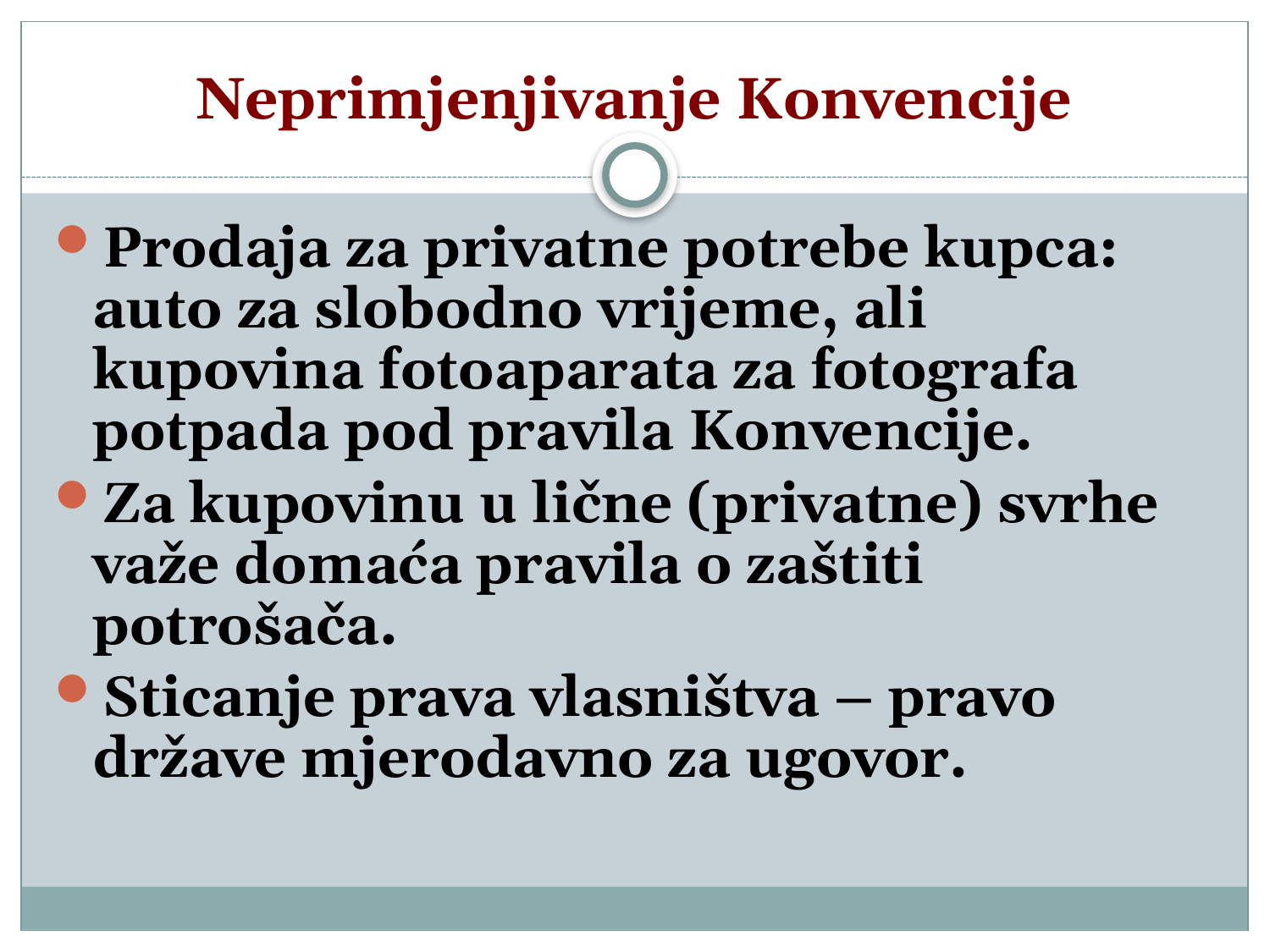

# Neprimjenjivanje Konvencije
Prodaja za privatne potrebe kupca: auto za slobodno vrijeme, ali kupovina fotoaparata za fotografa potpada pod pravila Konvencije.
Za kupovinu u lične (privatne) svrhe važe domaća pravila o zaštiti potrošača.
Sticanje prava vlasništva – pravo države mjerodavno za ugovor.